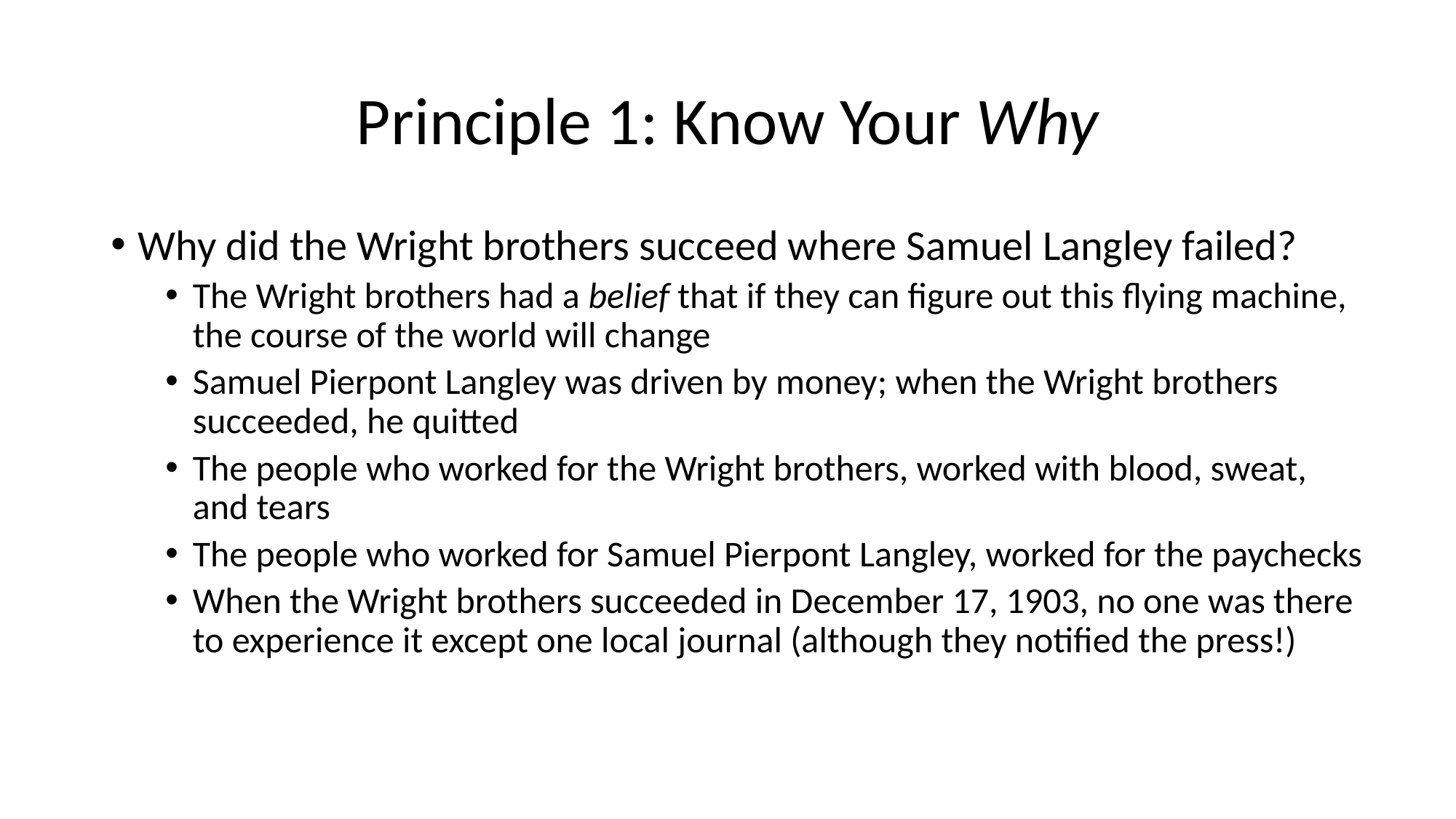

# Principle 1: Know Your Why
Why did the Wright brothers succeed where Samuel Langley failed?
The Wright brothers had a belief that if they can figure out this flying machine, the course of the world will change
Samuel Pierpont Langley was driven by money; when the Wright brothers succeeded, he quitted
The people who worked for the Wright brothers, worked with blood, sweat, and tears
The people who worked for Samuel Pierpont Langley, worked for the paychecks
When the Wright brothers succeeded in December 17, 1903, no one was there to experience it except one local journal (although they notified the press!)